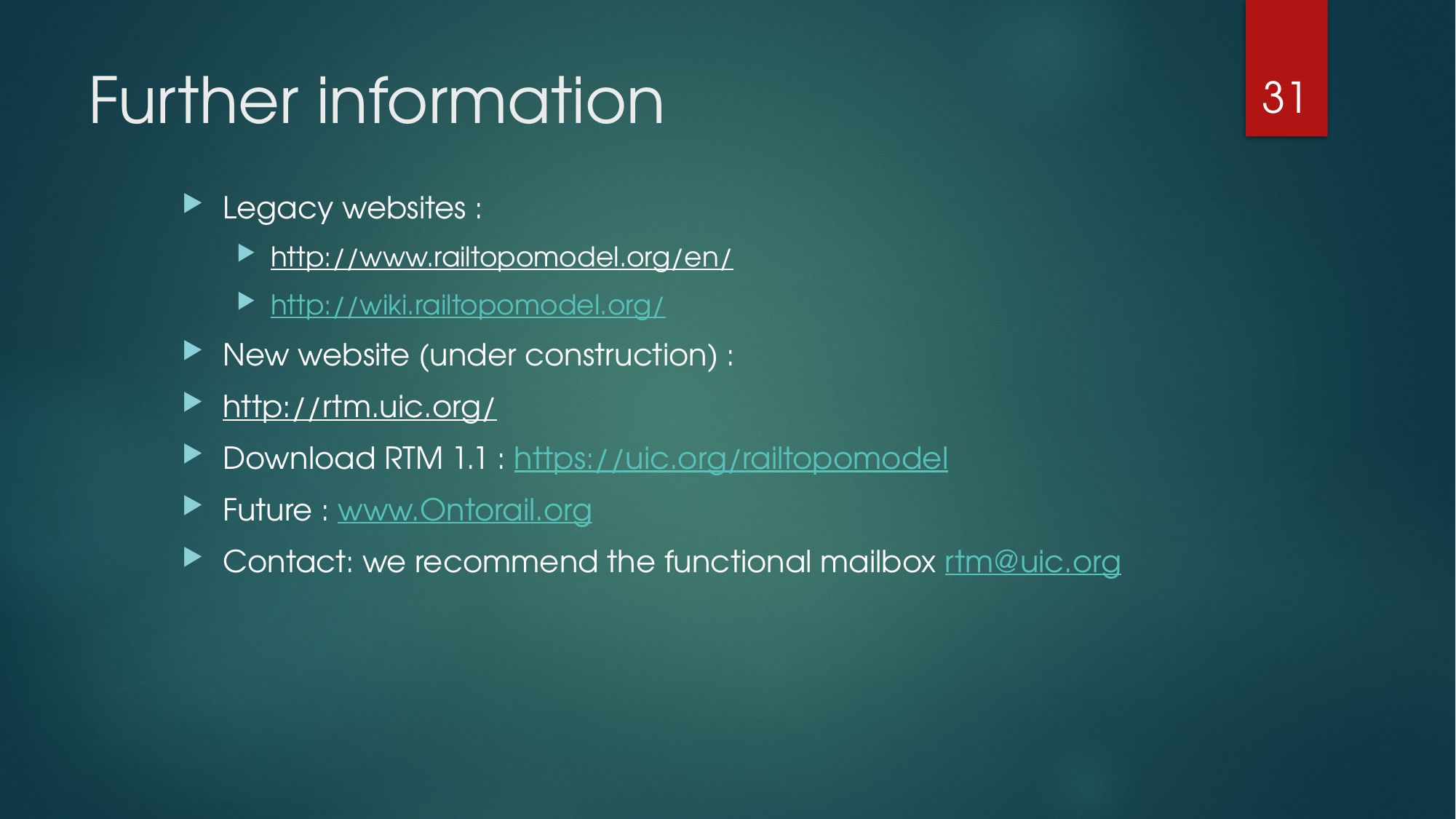

31
# Further information
Legacy websites :
http://www.railtopomodel.org/en/
http://wiki.railtopomodel.org/
New website (under construction) :
http://rtm.uic.org/
Download RTM 1.1 : https://uic.org/railtopomodel
Future : www.Ontorail.org
Contact: we recommend the functional mailbox rtm@uic.org